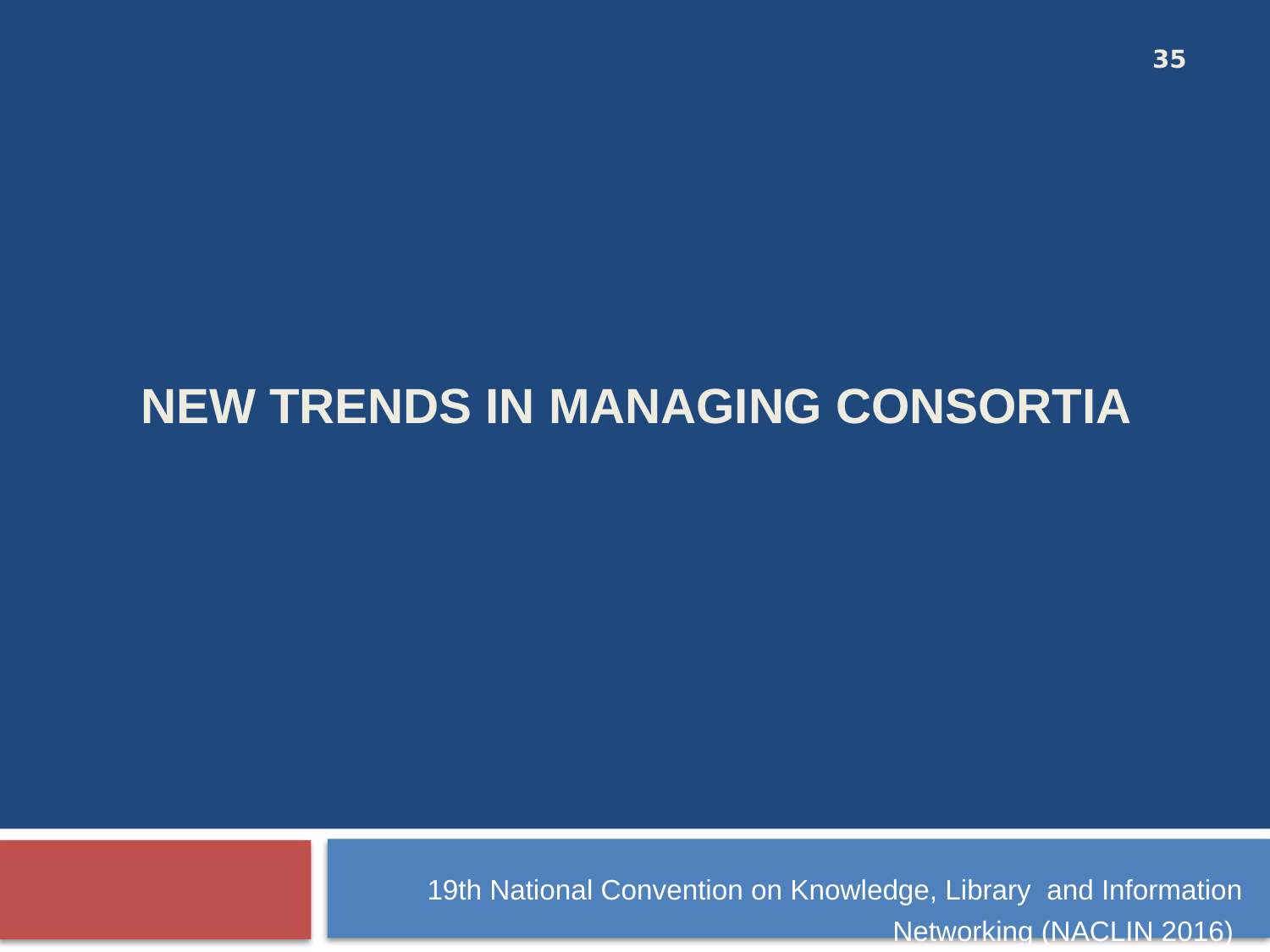

35
# New Trends in Managing Consortia
19th National Convention on Knowledge, Library  and Information Networking (NACLIN 2016)